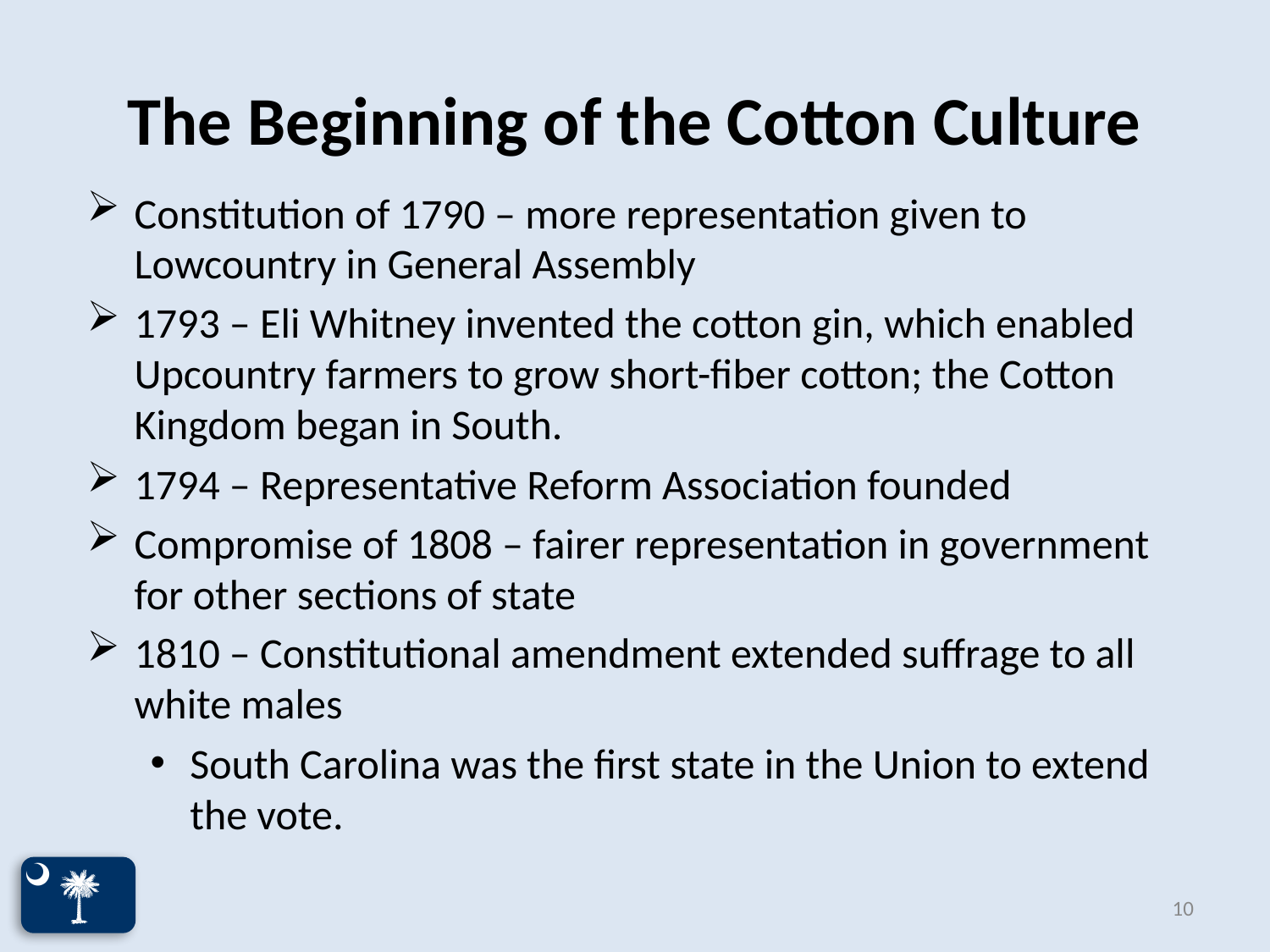

# The Beginning of the Cotton Culture
Constitution of 1790 – more representation given to Lowcountry in General Assembly
1793 – Eli Whitney invented the cotton gin, which enabled Upcountry farmers to grow short-fiber cotton; the Cotton Kingdom began in South.
1794 – Representative Reform Association founded
Compromise of 1808 – fairer representation in government for other sections of state
1810 – Constitutional amendment extended suffrage to all white males
South Carolina was the first state in the Union to extend the vote.

10